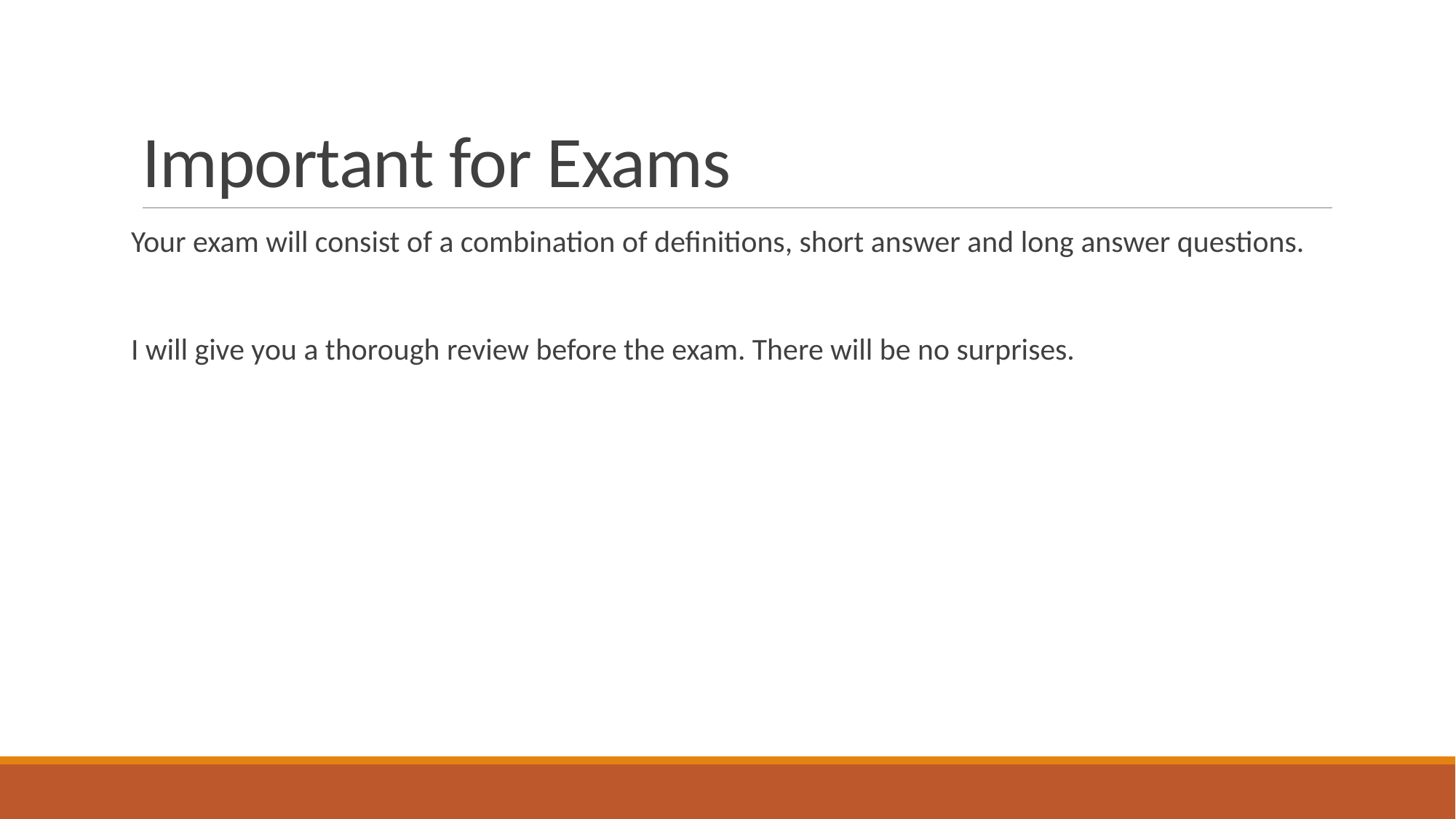

# Important for Exams
Your exam will consist of a combination of definitions, short answer and long answer questions.

I will give you a thorough review before the exam. There will be no surprises.